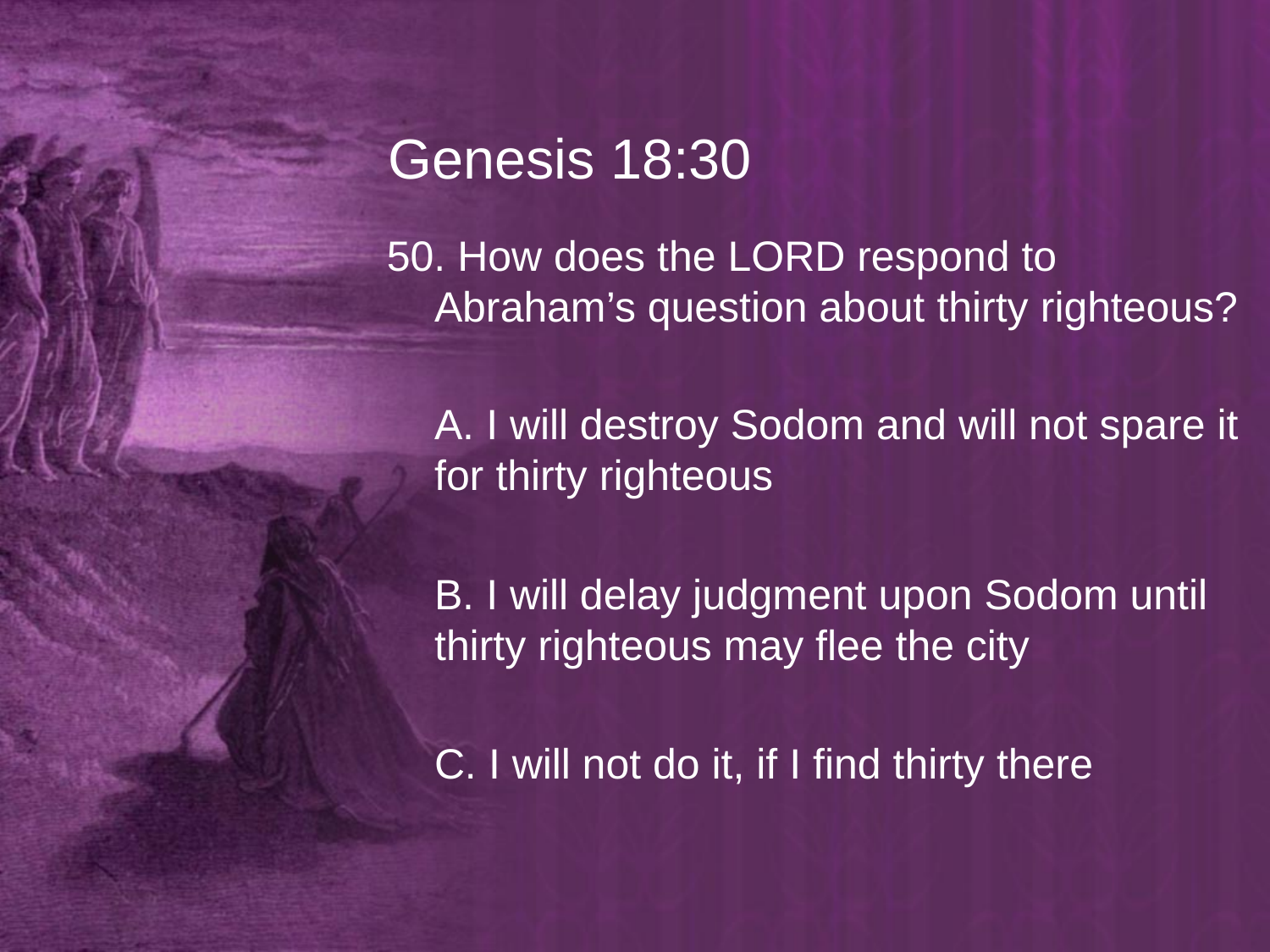

# Genesis 18:30
50. How does the LORD respond to Abraham’s question about thirty righteous?

	A. I will destroy Sodom and will not spare it for thirty righteous

	B. I will delay judgment upon Sodom until thirty righteous may flee the city

	C. I will not do it, if I find thirty there